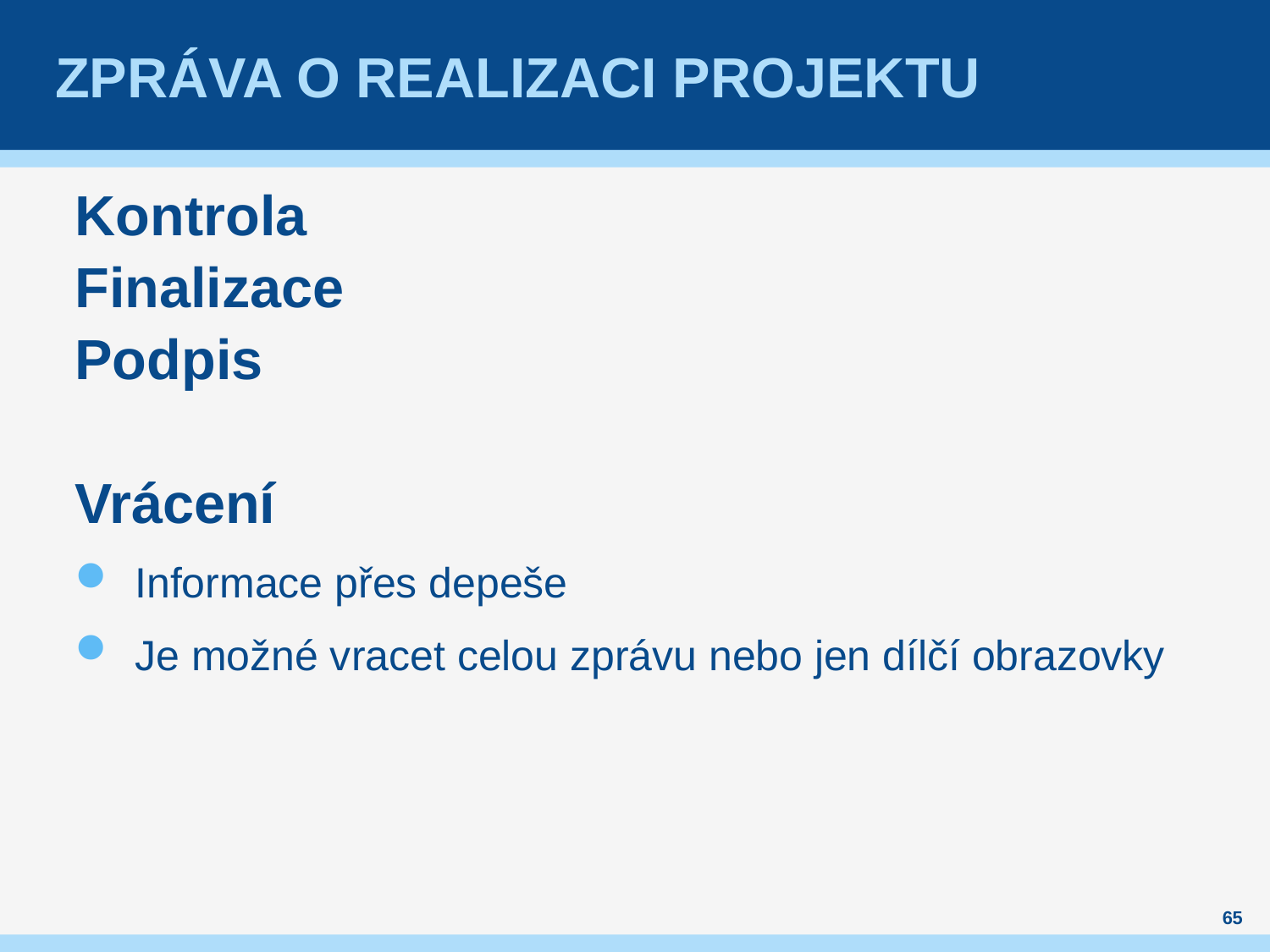

# Zpráva o realizaci projektu
Kontrola
Finalizace
Podpis

Vrácení
Informace přes depeše
Je možné vracet celou zprávu nebo jen dílčí obrazovky
65